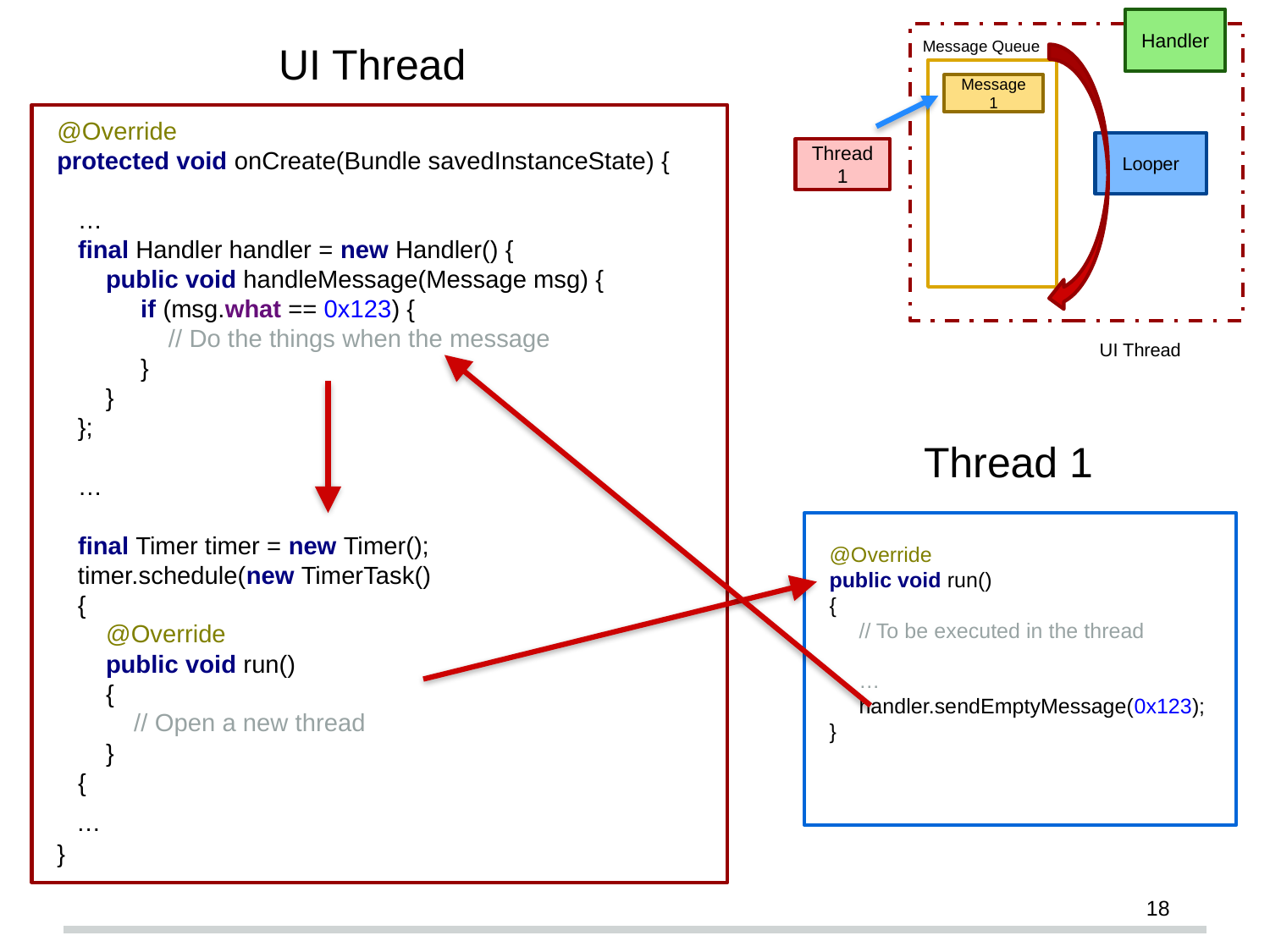

Handler

Message Queue
UI Thread

Message 1

@Override
protected void onCreate(Bundle savedInstanceState) {

   …
   final Handler handler = new Handler() {
       public void handleMessage(Message msg) {
            if (msg.what == 0x123) {
                // Do the things when the message
            }
       }
   };

   …

   final Timer timer = new Timer();
   timer.schedule(new TimerTask()
   {
       @Override
       public void run()
       {
           // Open a new thread
       }
   {
  …
}
Looper
Thread 1
UI Thread
Thread 1

@Override
public void run()
{
     // To be executed in the thread

     …
     handler.sendEmptyMessage(0x123);
}
18